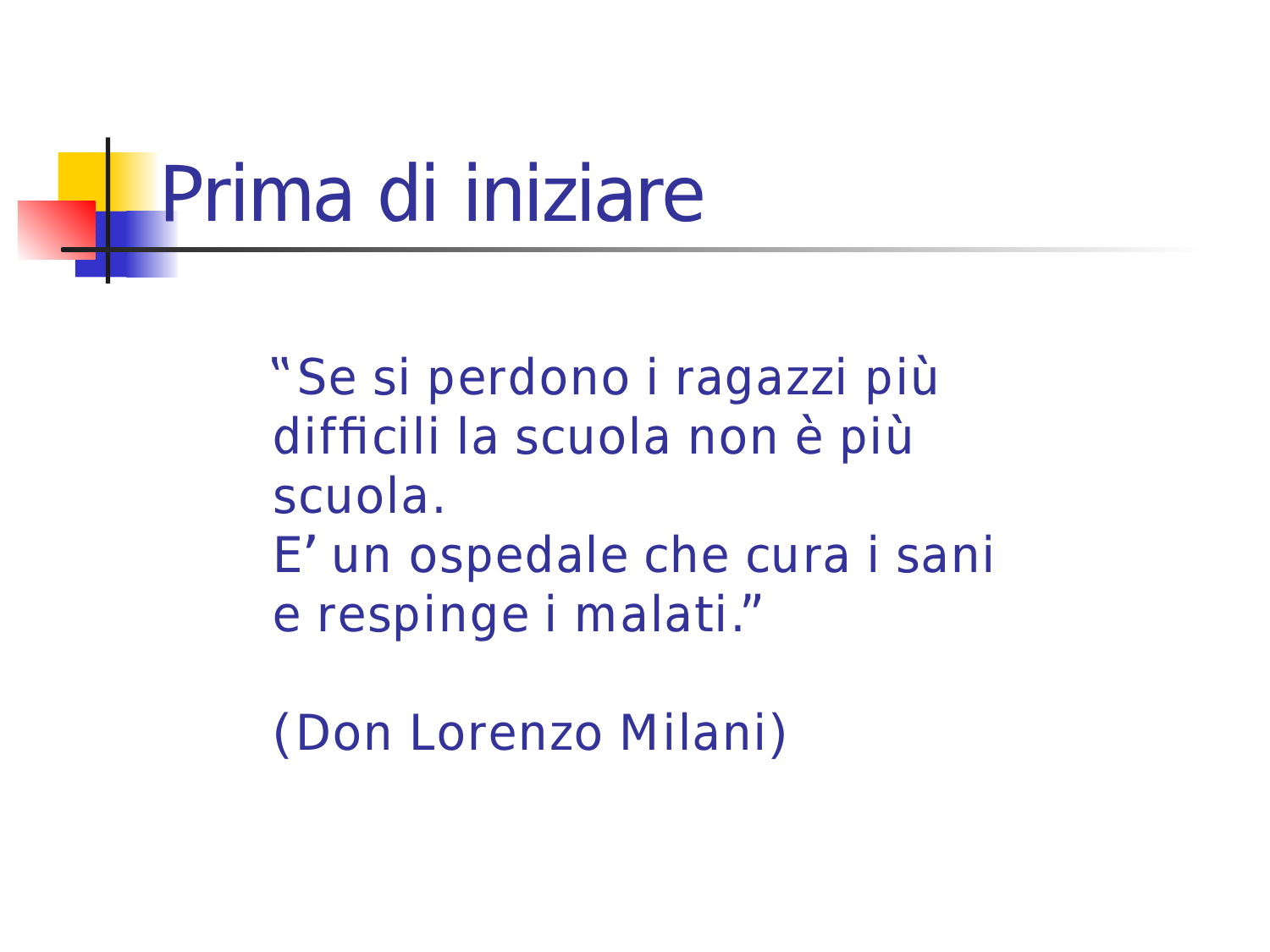

# Prima di iniziare

“Se si perdono i ragazzi più difficili la scuola non è più scuola.
E’ un ospedale che cura i sani e respinge i malati.”
(Don Lorenzo Milani)